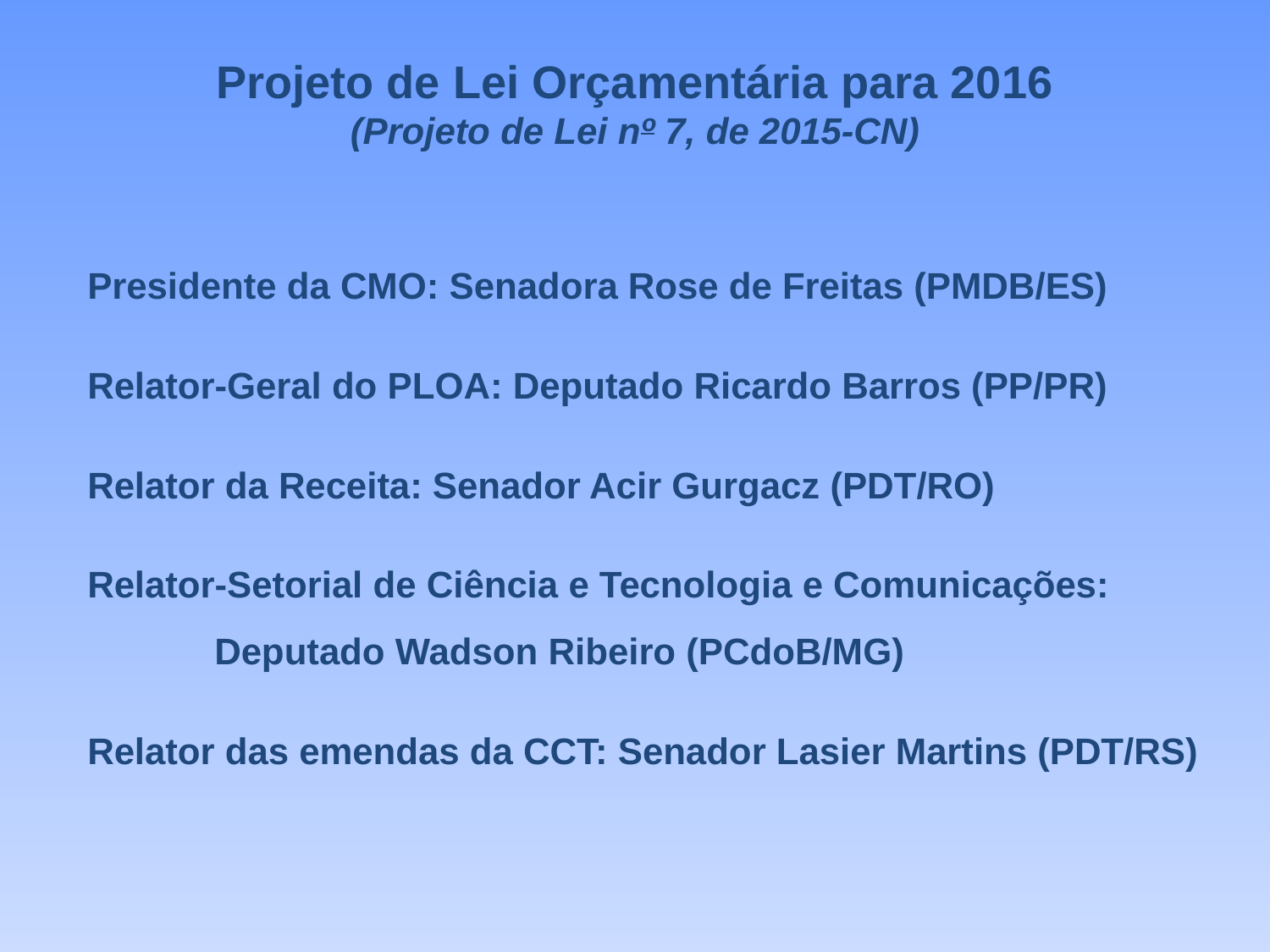

Projeto de Lei Orçamentária para 2016
(Projeto de Lei nº 7, de 2015-CN)
Presidente da CMO: Senadora Rose de Freitas (PMDB/ES)

Relator-Geral do PLOA: Deputado Ricardo Barros (PP/PR)

Relator da Receita: Senador Acir Gurgacz (PDT/RO)

Relator-Setorial de Ciência e Tecnologia e Comunicações: 	Deputado Wadson Ribeiro (PCdoB/MG)

Relator das emendas da CCT: Senador Lasier Martins (PDT/RS)